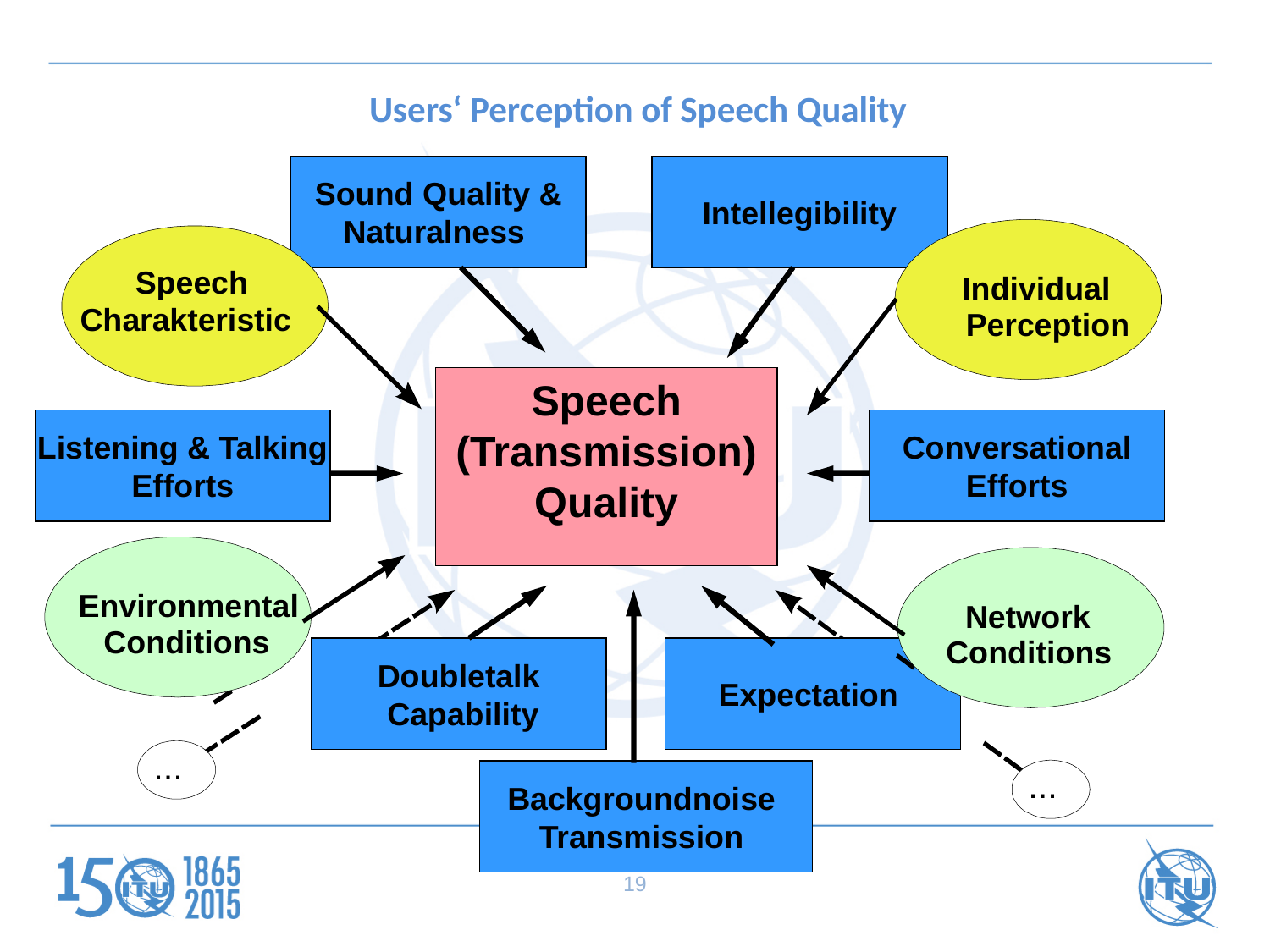

# Users‘ Perception of Speech Quality
Sound Quality &
Naturalness

Intellegibility

Individual
Perception

Speech
Charakteristic

Speech
(Transmission) Quality
Listening & Talking
Efforts

Conversational
Efforts

Environmental
Conditions

Network
Conditions

Doubletalk
 Capability

Expectation

...

Backgroundnoise
Transmission

...
19